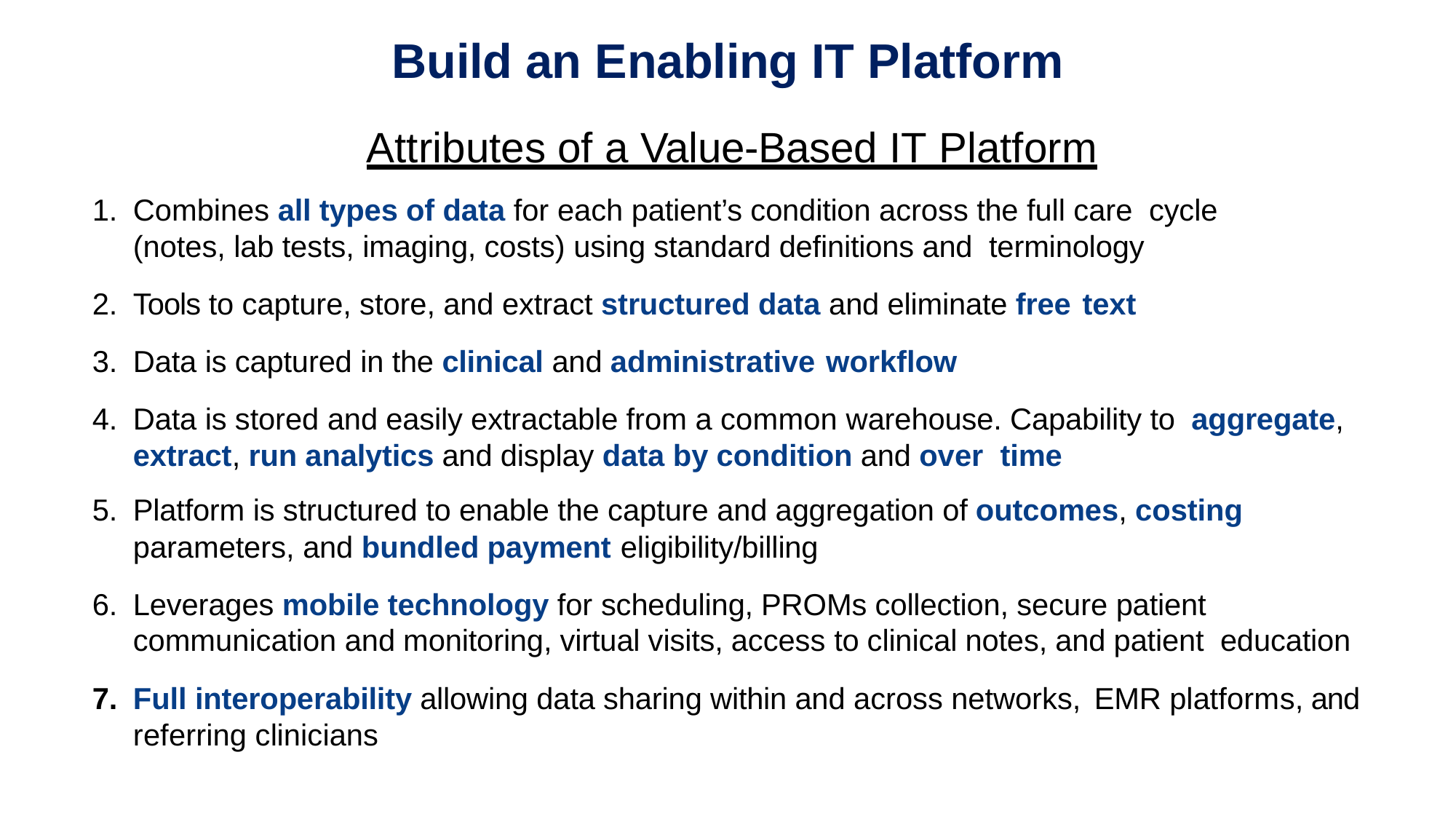

# Build an Enabling IT Platform
Attributes of a Value-Based IT Platform
Combines all types of data for each patient’s condition across the full care  cycle (notes, lab tests, imaging, costs) using standard definitions and  terminology
Tools to capture, store, and extract structured data and eliminate free text
Data is captured in the clinical and administrative workflow
Data is stored and easily extractable from a common warehouse. Capability to  aggregate, extract, run analytics and display data by condition and over  time
Platform is structured to enable the capture and aggregation of outcomes, costing parameters, and bundled payment eligibility/billing
Leverages mobile technology for scheduling, PROMs collection, secure patient  communication and monitoring, virtual visits, access to clinical notes, and patient  education
Full interoperability allowing data sharing within and across networks, EMR platforms, and referring clinicians